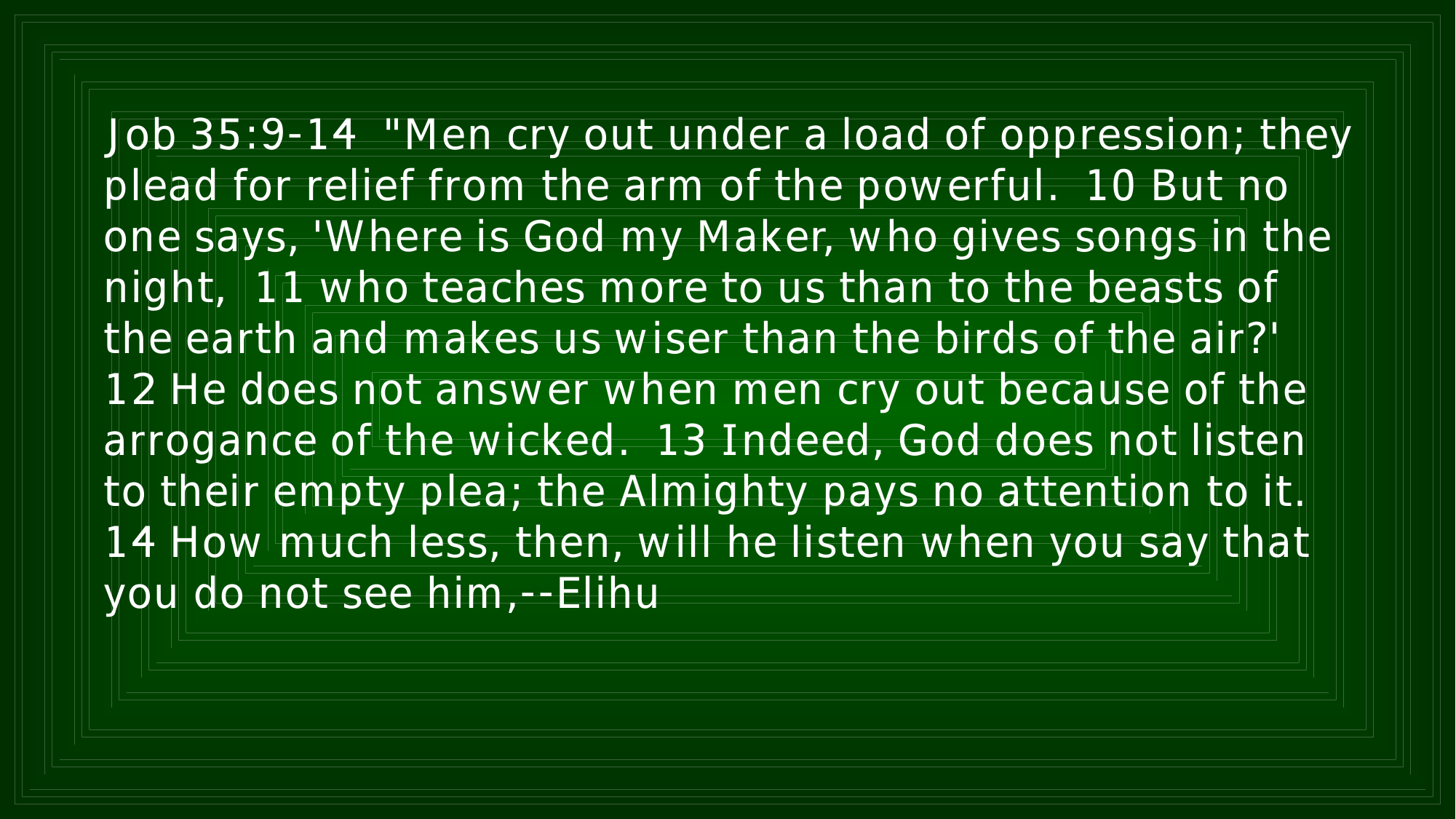

Job 35:9-14  "Men cry out under a load of oppression; they plead for relief from the arm of the powerful.  10 But no one says, 'Where is God my Maker, who gives songs in the night,  11 who teaches more to us than to the beasts of the earth and makes us wiser than the birds of the air?'  12 He does not answer when men cry out because of the arrogance of the wicked.  13 Indeed, God does not listen to their empty plea; the Almighty pays no attention to it. 14 How much less, then, will he listen when you say that you do not see him,--Elihu